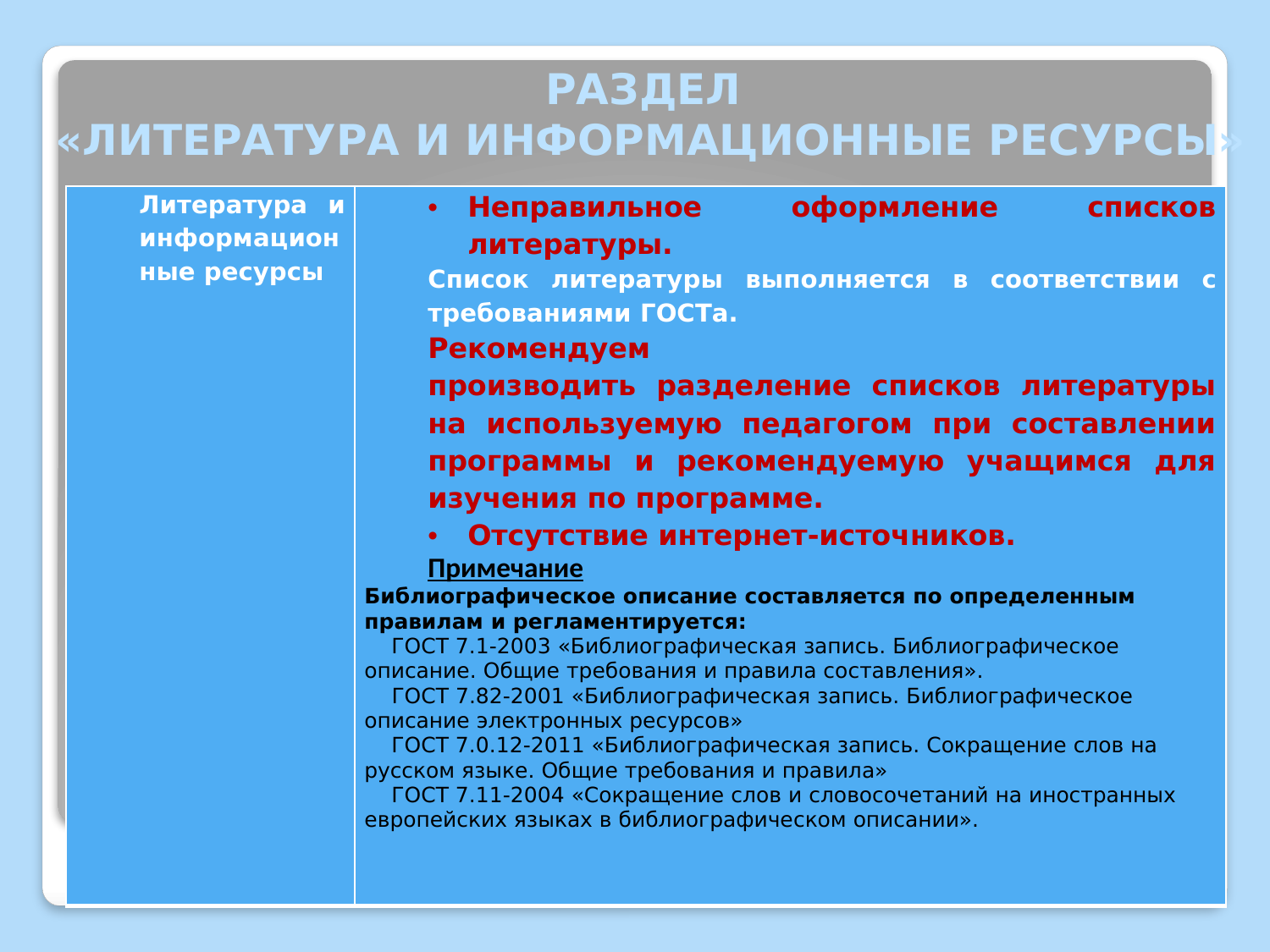

РАЗДЕЛ
«ЛИТЕРАТУРА И ИНФОРМАЦИОННЫЕ РЕСУРСЫ»
| Литература и информационные ресурсы | Неправильное оформление списков литературы. Список литерату­ры выполняется в соответствии с требованиями ГОСТа. Рекомендуем производить разделение списков литературы на используемую педагогом при составлении программы и рекомендуемую учащимся для изучения по программе. Отсутствие интернет-источников. Примечание Библиографическое описание составляется по определенным правилам и регламентируется: ГОСТ 7.1-2003 «Библиографическая запись. Библиографическое описание. Общие требования и правила составления». ГОСТ 7.82-2001 «Библиографическая запись. Библиографическое описание электронных ресурсов» ГОСТ 7.0.12-2011 «Библиографическая запись. Сокращение слов на русском языке. Общие требования и правила» ГОСТ 7.11-2004 «Сокращение слов и словосочетаний на иностранных европейских языках в библиографическом описании». |
| --- | --- |